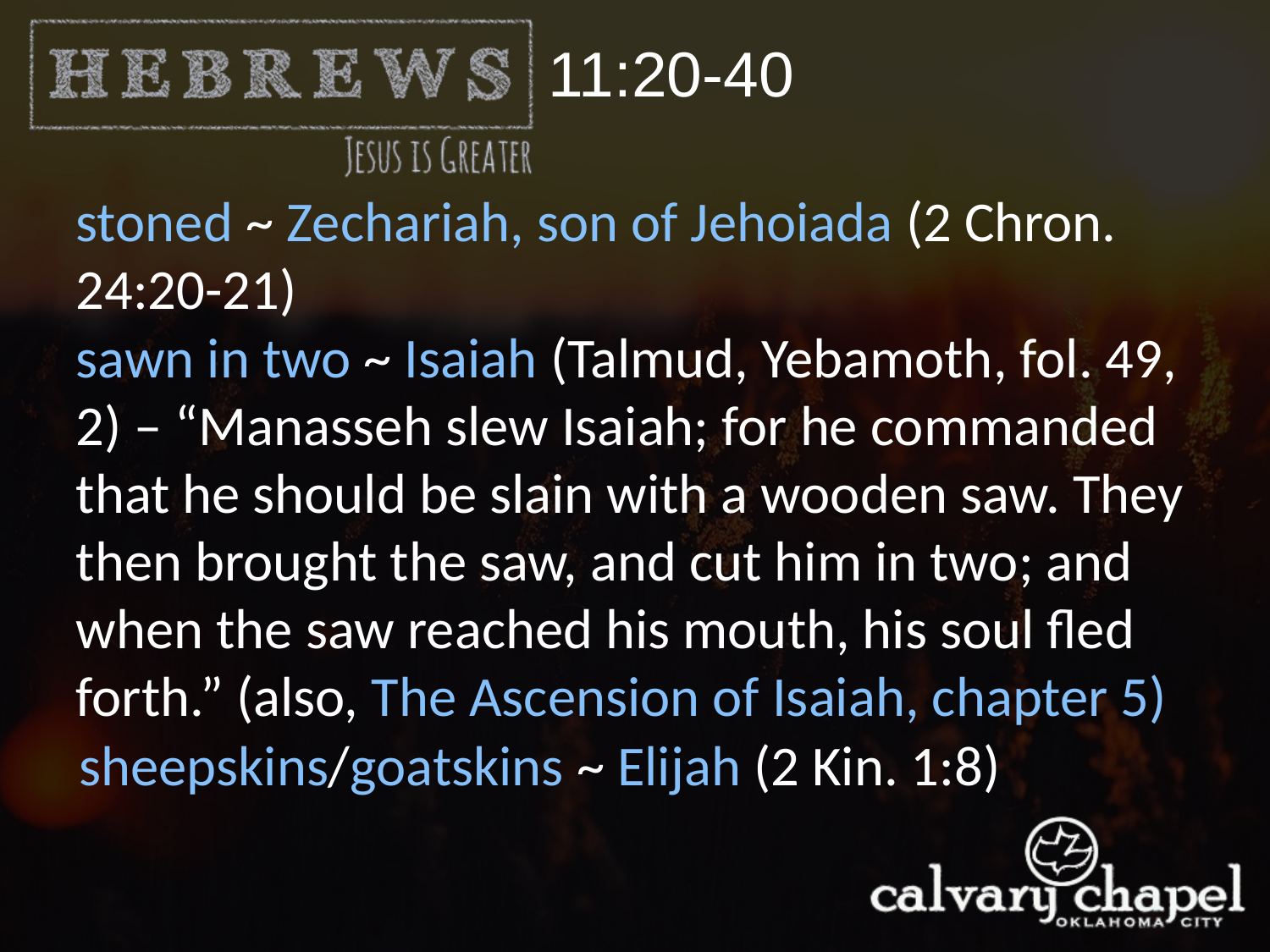

11:20-40
stoned ~ Zechariah, son of Jehoiada (2 Chron. 24:20-21)
sawn in two ~ Isaiah (Talmud, Yebamoth, fol. 49, 2) – “Manasseh slew Isaiah; for he commanded that he should be slain with a wooden saw. They then brought the saw, and cut him in two; and when the saw reached his mouth, his soul fled forth.” (also, The Ascension of Isaiah, chapter 5)
sheepskins/goatskins ~ Elijah (2 Kin. 1:8)